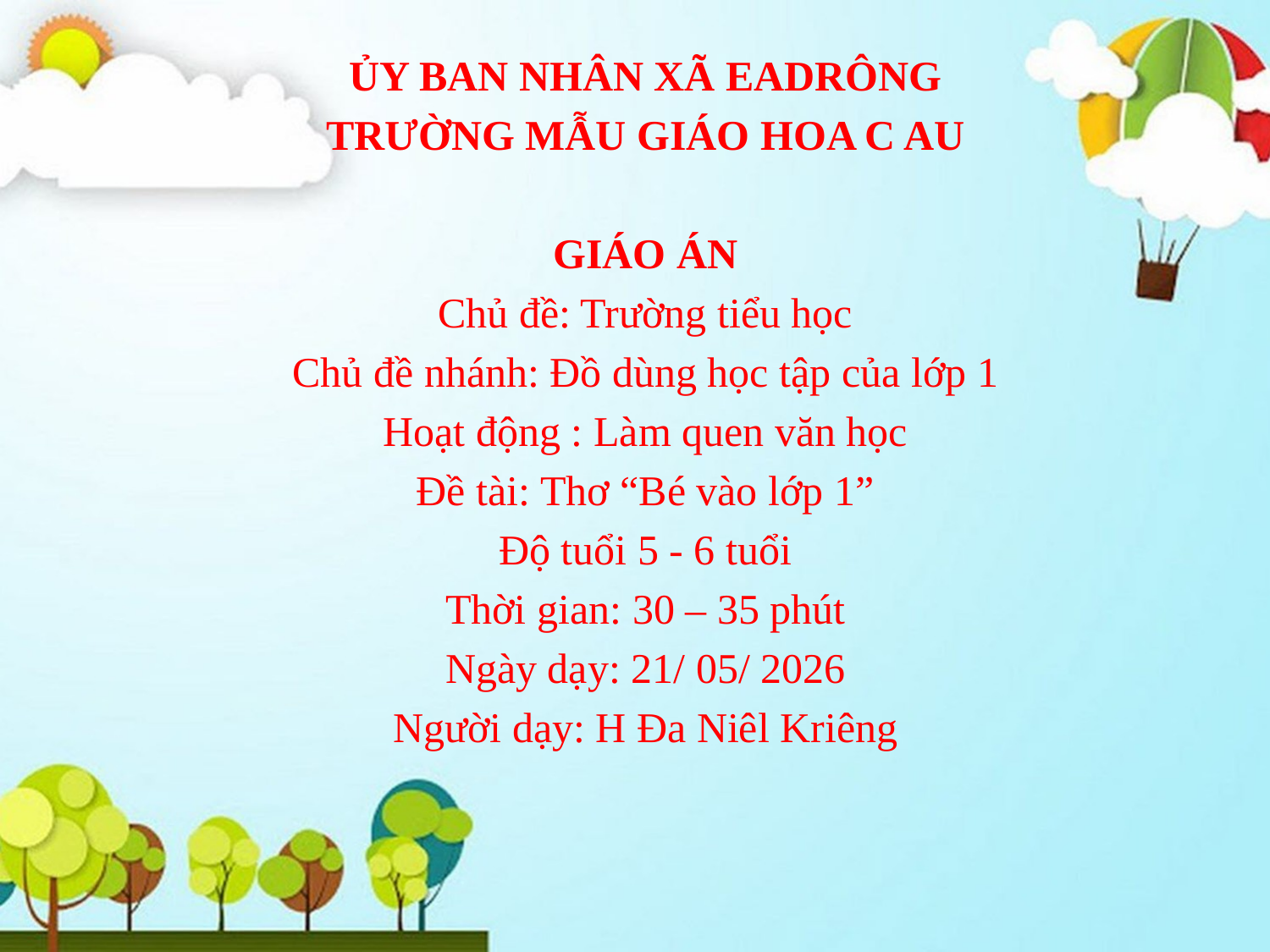

ỦY BAN NHÂN XÃ EADRÔNG
TRƯỜNG MẪU GIÁO HOA C AU

GIÁO ÁN
Chủ đề: Trường tiểu học
Chủ đề nhánh: Đồ dùng học tập của lớp 1
Hoạt động : Làm quen văn học
Đề tài: Thơ “Bé vào lớp 1”
Độ tuổi 5 - 6 tuổi
Thời gian: 30 – 35 phút
Ngày dạy: 21/ 05/ 2026
Người dạy: H Đa Niêl Kriêng